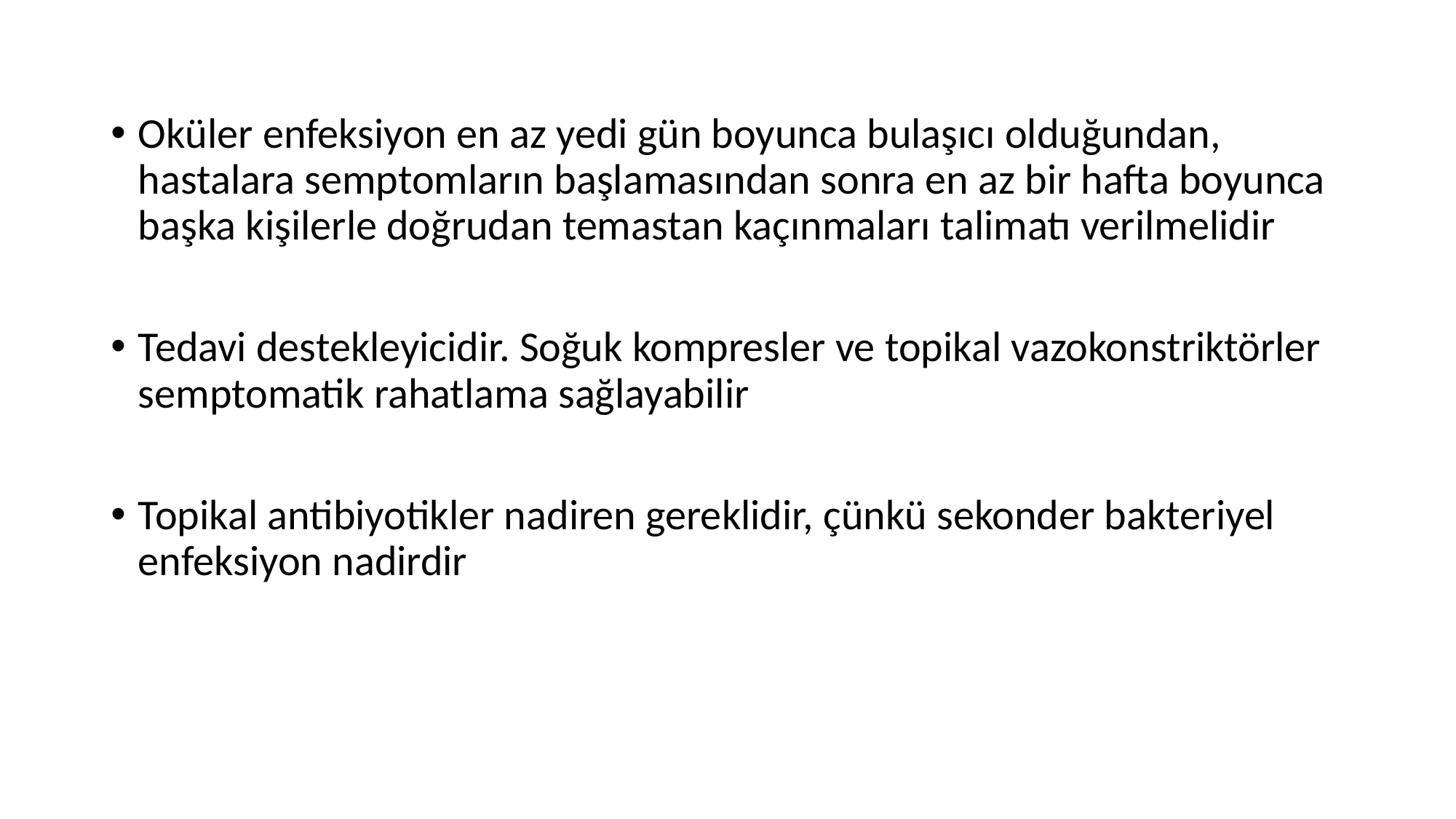

Oküler enfeksiyon en az yedi gün boyunca bulaşıcı olduğundan, hastalara semptomların başlamasından sonra en az bir hafta boyunca başka kişilerle doğrudan temastan kaçınmaları talimatı verilmelidir

Tedavi destekleyicidir. Soğuk kompresler ve topikal vazokonstriktörler semptomatik rahatlama sağlayabilir

Topikal antibiyotikler nadiren gereklidir, çünkü sekonder bakteriyel enfeksiyon nadirdir